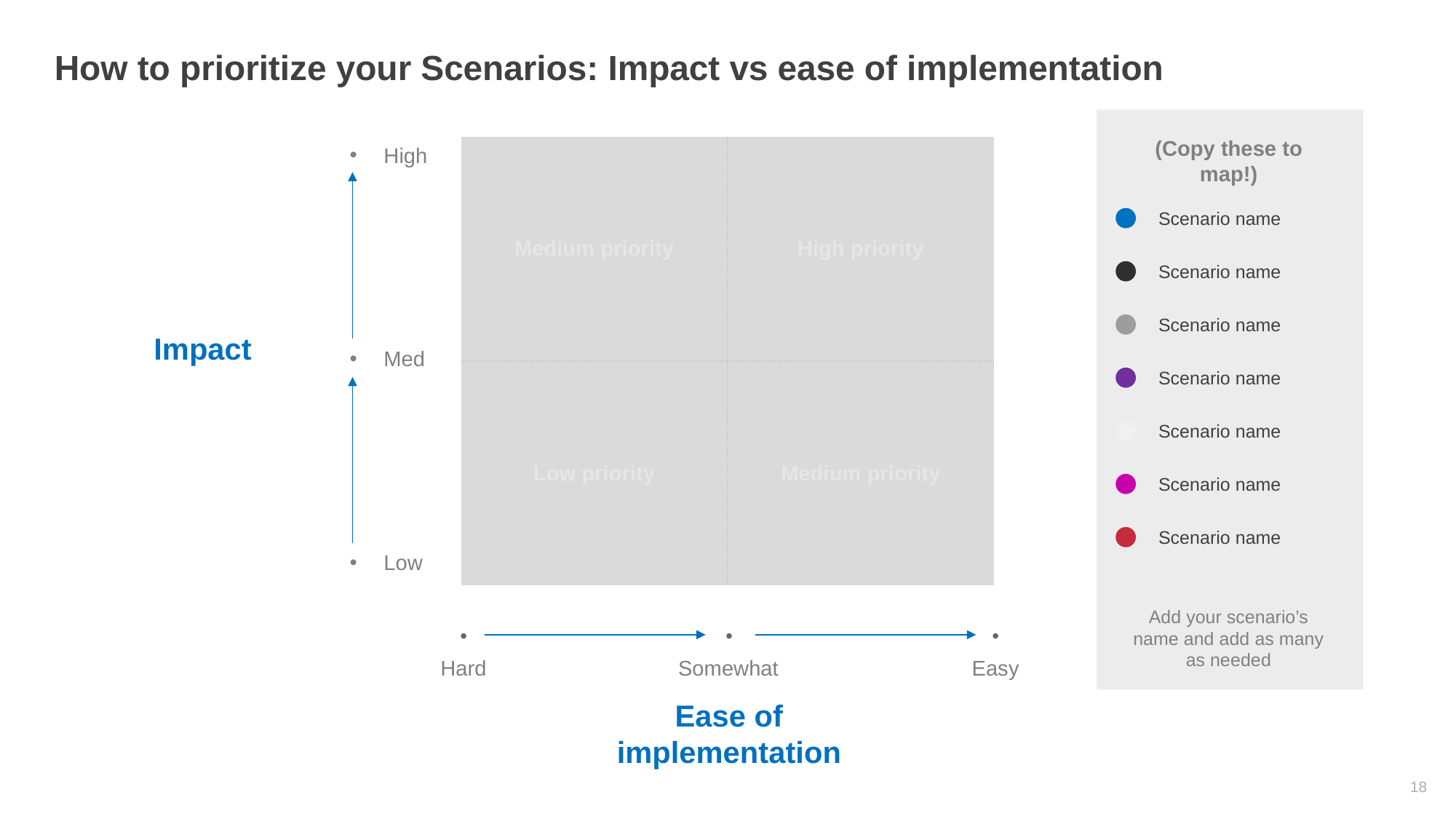

# How to prioritize your Scenarios: Impact vs ease of implementation

(Copy these to map!)
High

Med

Low
| Medium priority | High priority |
| --- | --- |
| Low priority | Medium priority |
Scenario name

Scenario name

Scenario name

Impact
Scenario name

Scenario name

Scenario name

Scenario name

Add your scenario’s name and add as many as needed

Hard
Somewhat
Easy
Ease of implementation
18